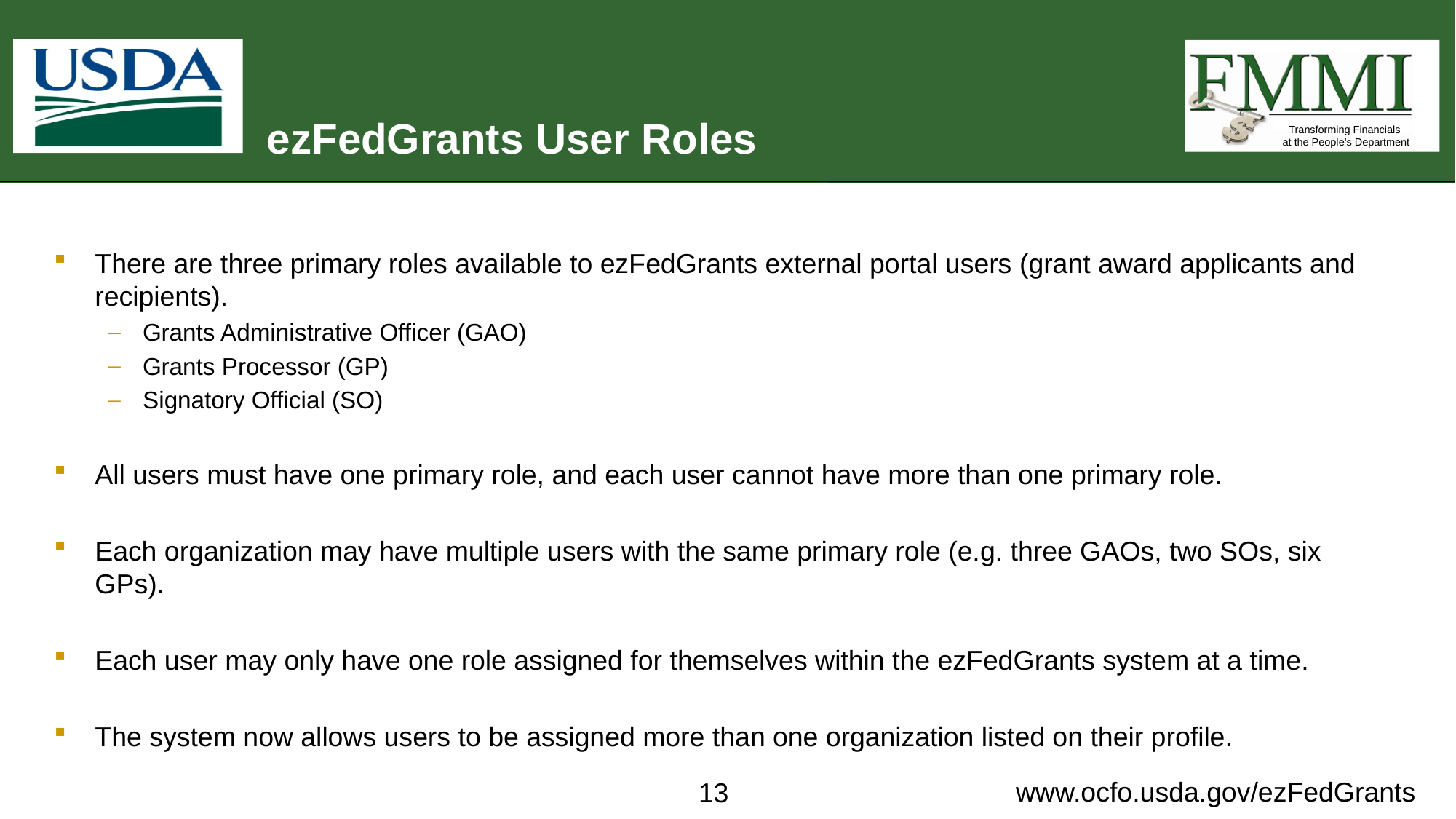

# ezFedGrants User Roles

There are three primary roles available to ezFedGrants external portal users (grant award applicants and recipients).
Grants Administrative Officer (GAO)
Grants Processor (GP)
Signatory Official (SO)

All users must have one primary role, and each user cannot have more than one primary role.

Each organization may have multiple users with the same primary role (e.g. three GAOs, two SOs, six GPs).

Each user may only have one role assigned for themselves within the ezFedGrants system at a time.

The system now allows users to be assigned more than one organization listed on their profile.

13